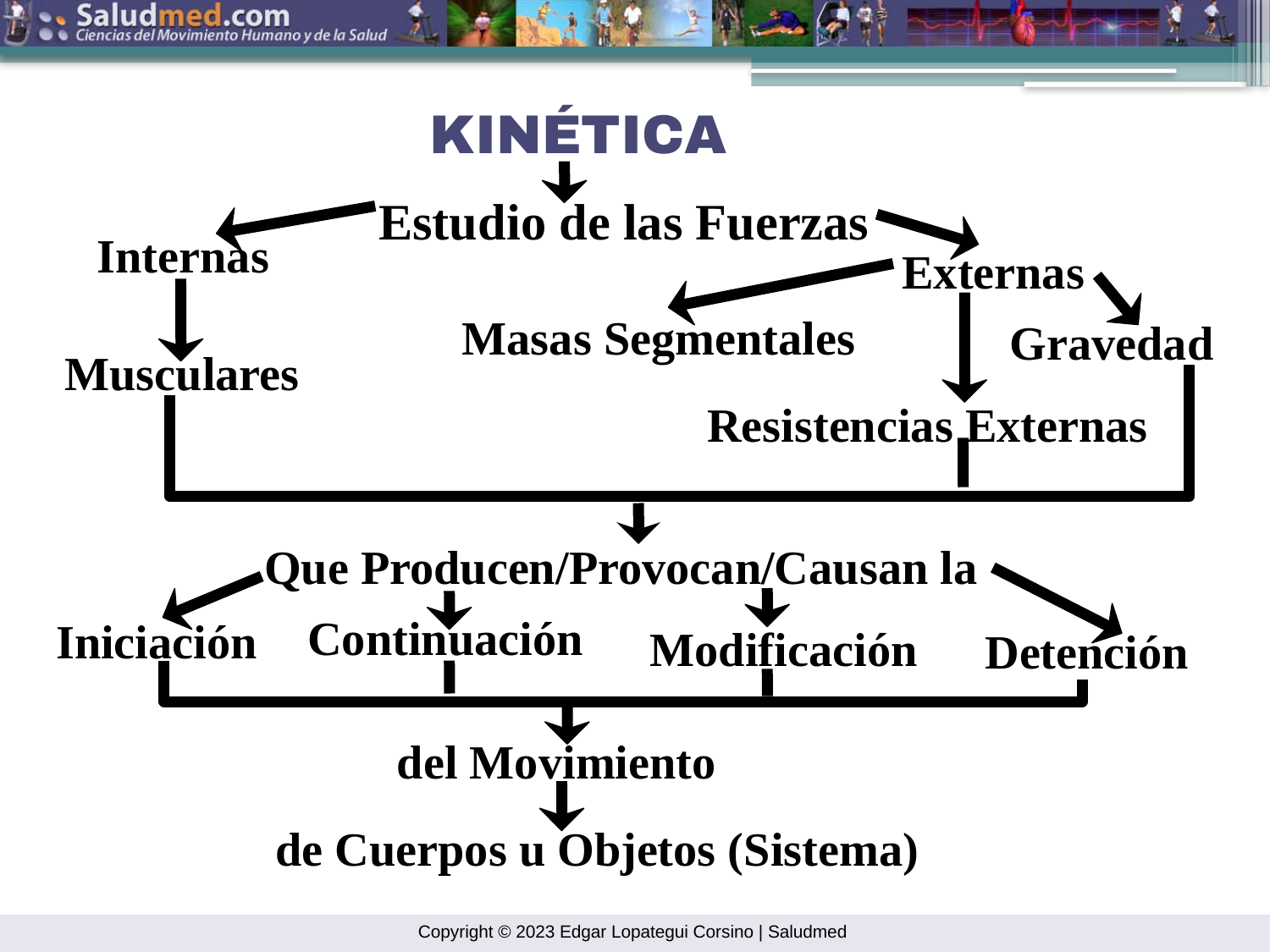

KINÉTICA

Estudio de las Fuerzas

Internas
Externas

Masas Segmentales
Gravedad

Musculares

Resistencias Externas

Que Producen/Provocan/Causan la

Continuación
Iniciación
Modificación
Detención

del Movimiento

de Cuerpos u Objetos (Sistema)